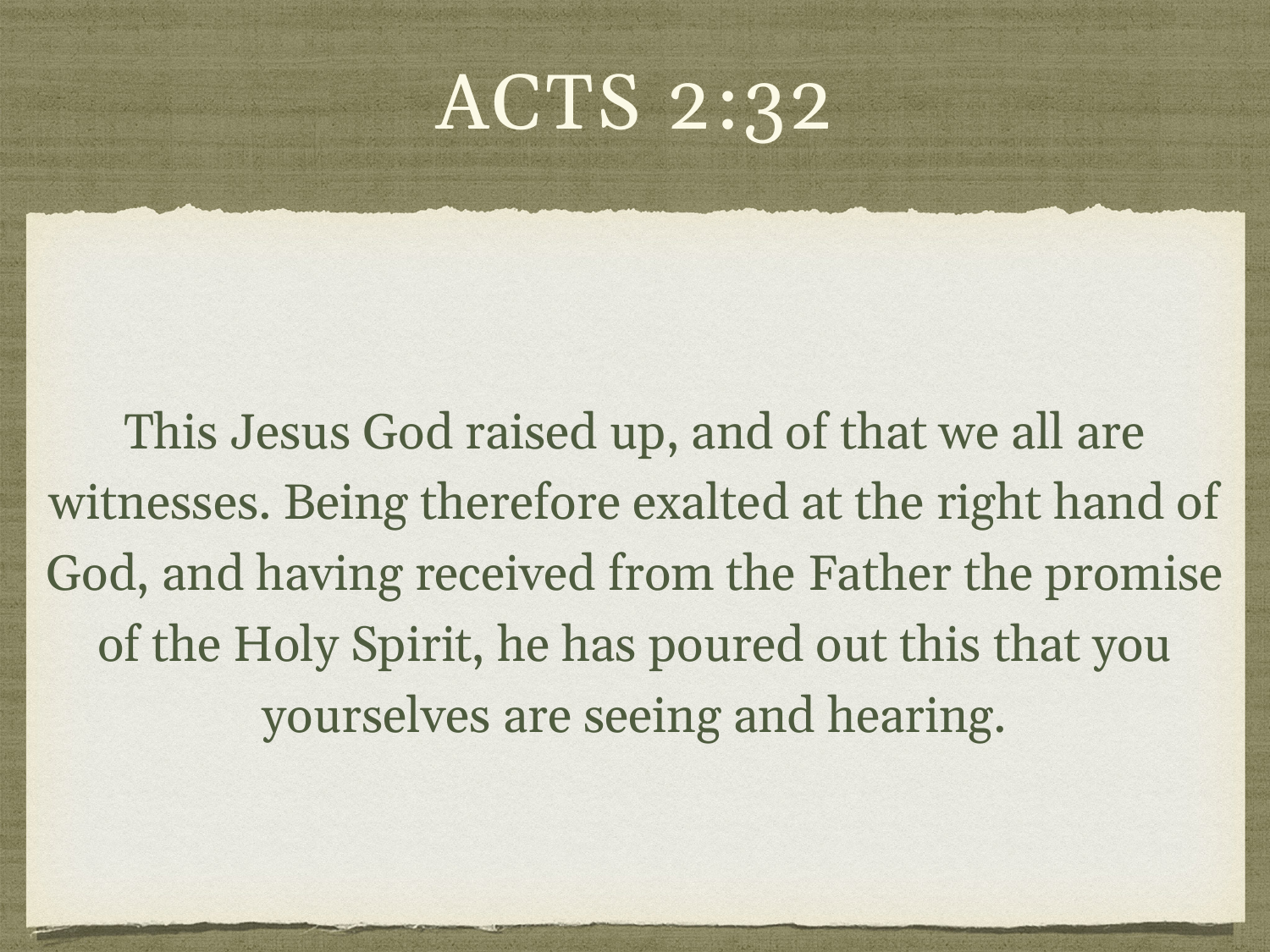

# Acts 2:32
This Jesus God raised up, and of that we all are witnesses. Being therefore exalted at the right hand of God, and having received from the Father the promise of the Holy Spirit, he has poured out this that you yourselves are seeing and hearing.